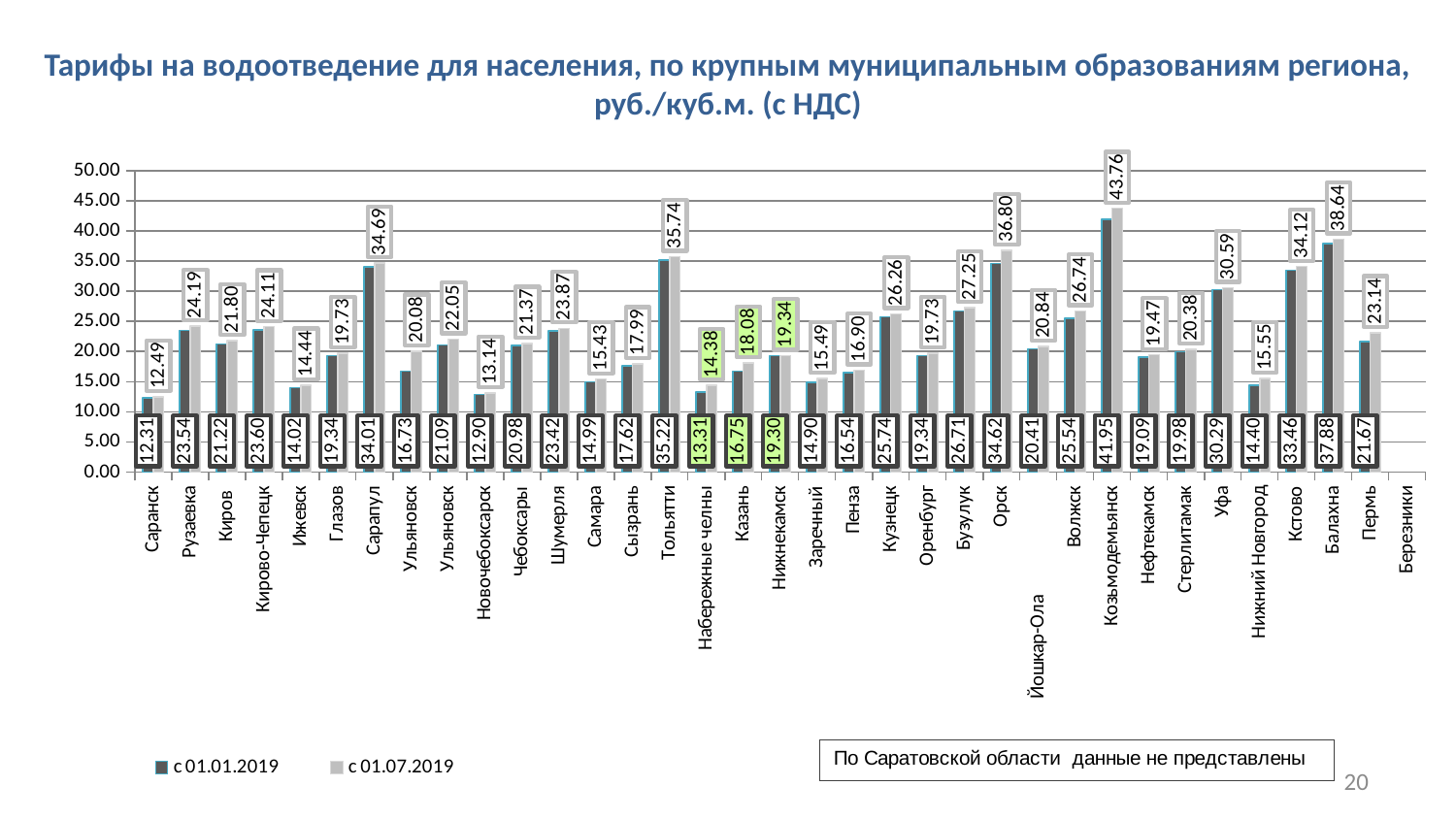

# Тарифы на водоотведение для населения, по крупным муниципальным образованиям региона, руб./куб.м. (с НДС)

[unsupported chart]

20